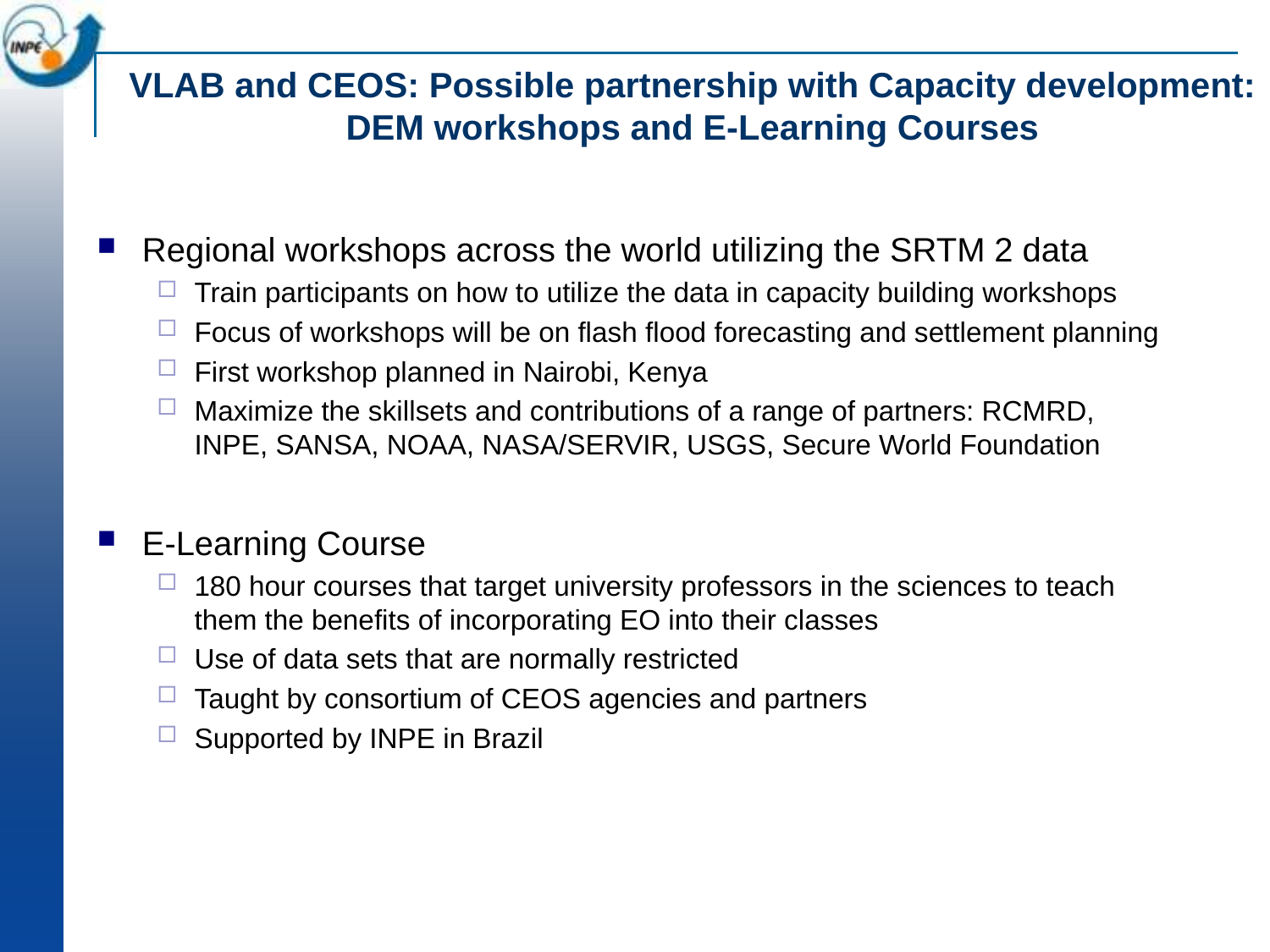

# VLAB and CEOS: Possible partnership with Capacity development: DEM workshops and E-Learning Courses
Regional workshops across the world utilizing the SRTM 2 data
Train participants on how to utilize the data in capacity building workshops
Focus of workshops will be on flash flood forecasting and settlement planning
First workshop planned in Nairobi, Kenya
Maximize the skillsets and contributions of a range of partners: RCMRD, INPE, SANSA, NOAA, NASA/SERVIR, USGS, Secure World Foundation

E-Learning Course
180 hour courses that target university professors in the sciences to teach them the benefits of incorporating EO into their classes
Use of data sets that are normally restricted
Taught by consortium of CEOS agencies and partners
Supported by INPE in Brazil